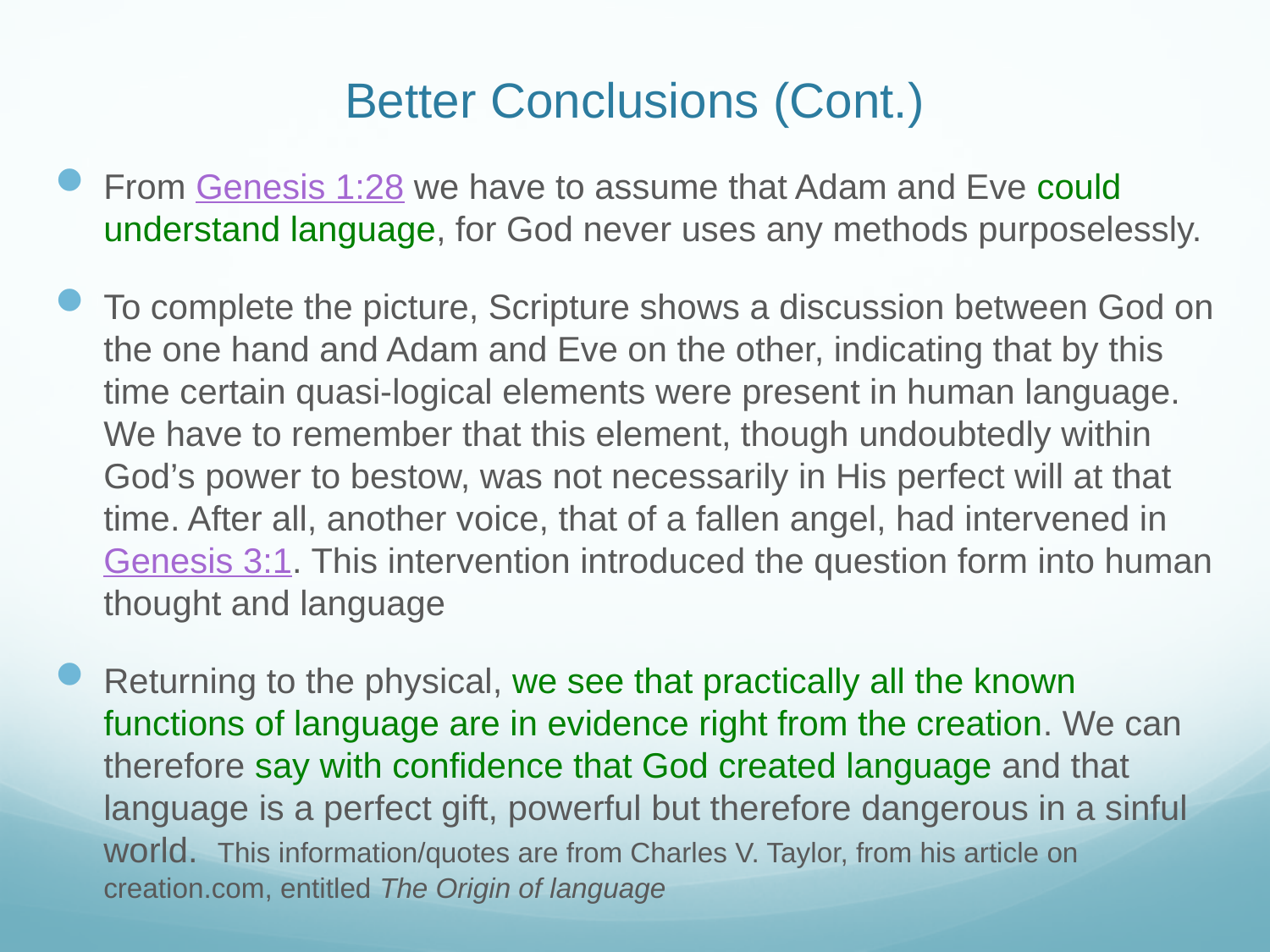

# Better Conclusions (Cont.)
From Genesis 1:28 we have to assume that Adam and Eve could understand language, for God never uses any methods purposelessly.
To complete the picture, Scripture shows a discussion between God on the one hand and Adam and Eve on the other, indicating that by this time certain quasi-logical elements were present in human language. We have to remember that this element, though undoubtedly within God’s power to bestow, was not necessarily in His perfect will at that time. After all, another voice, that of a fallen angel, had intervened in Genesis 3:1. This intervention introduced the question form into human thought and language
Returning to the physical, we see that practically all the known functions of language are in evidence right from the creation. We can therefore say with confidence that God created language and that language is a perfect gift, powerful but therefore dangerous in a sinful world.  This information/quotes are from Charles V. Taylor, from his article on creation.com, entitled The Origin of language